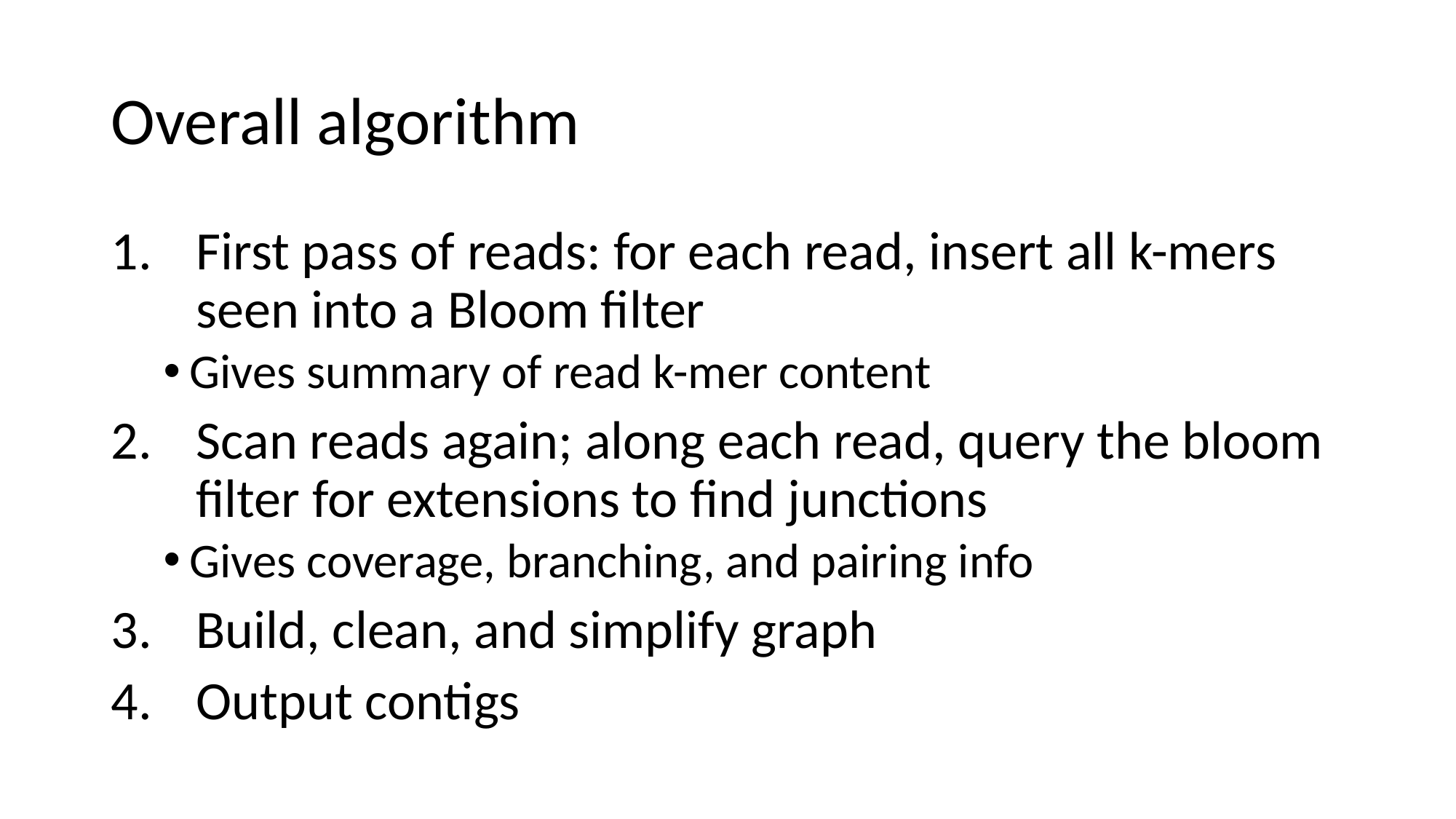

# Overall algorithm
First pass of reads: for each read, insert all k-mers seen into a Bloom filter
Gives summary of read k-mer content
Scan reads again; along each read, query the bloom filter for extensions to find junctions
Gives coverage, branching, and pairing info
Build, clean, and simplify graph
Output contigs